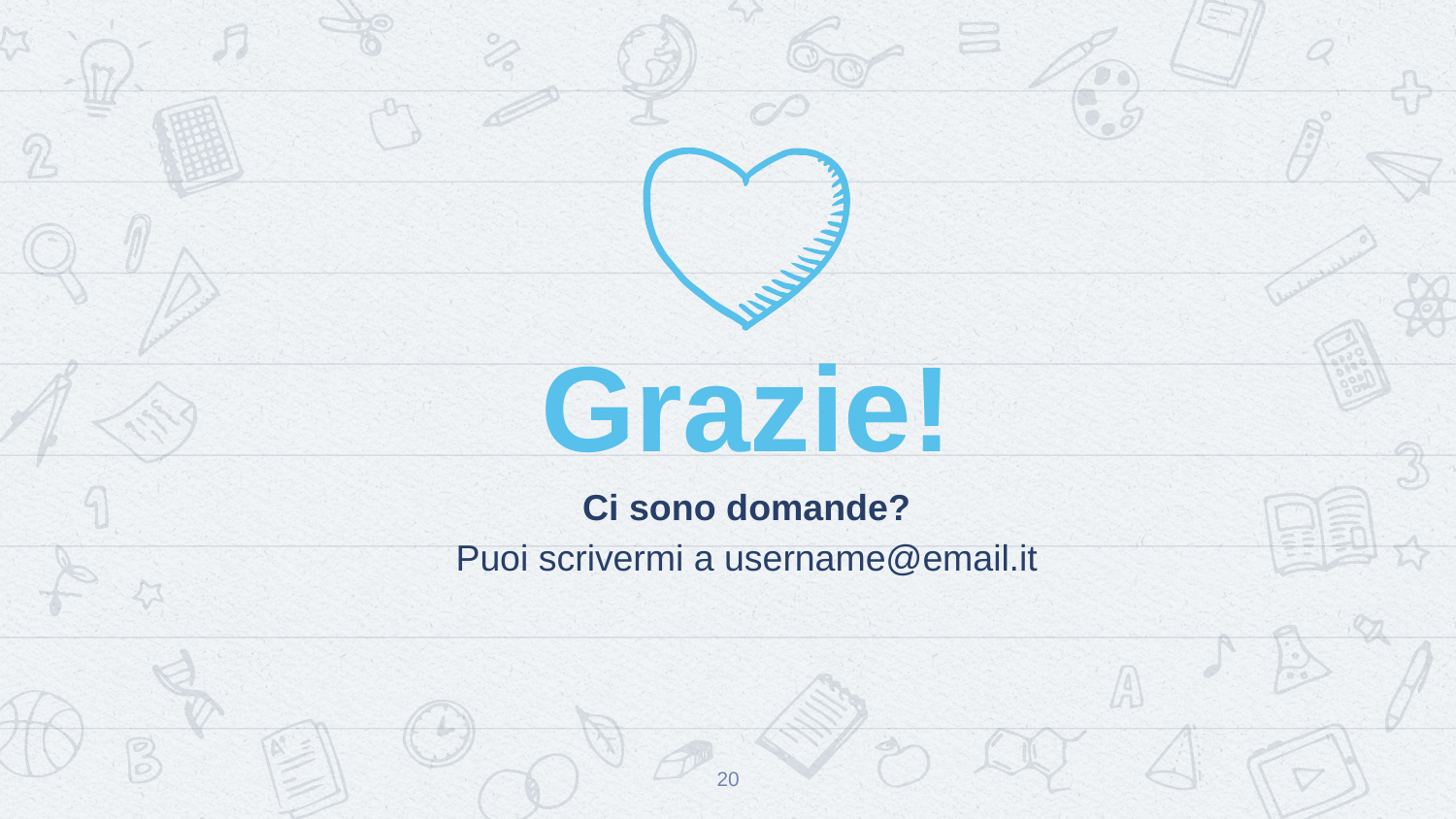

Grazie!
Ci sono domande?
Puoi scrivermi a username@email.it
20